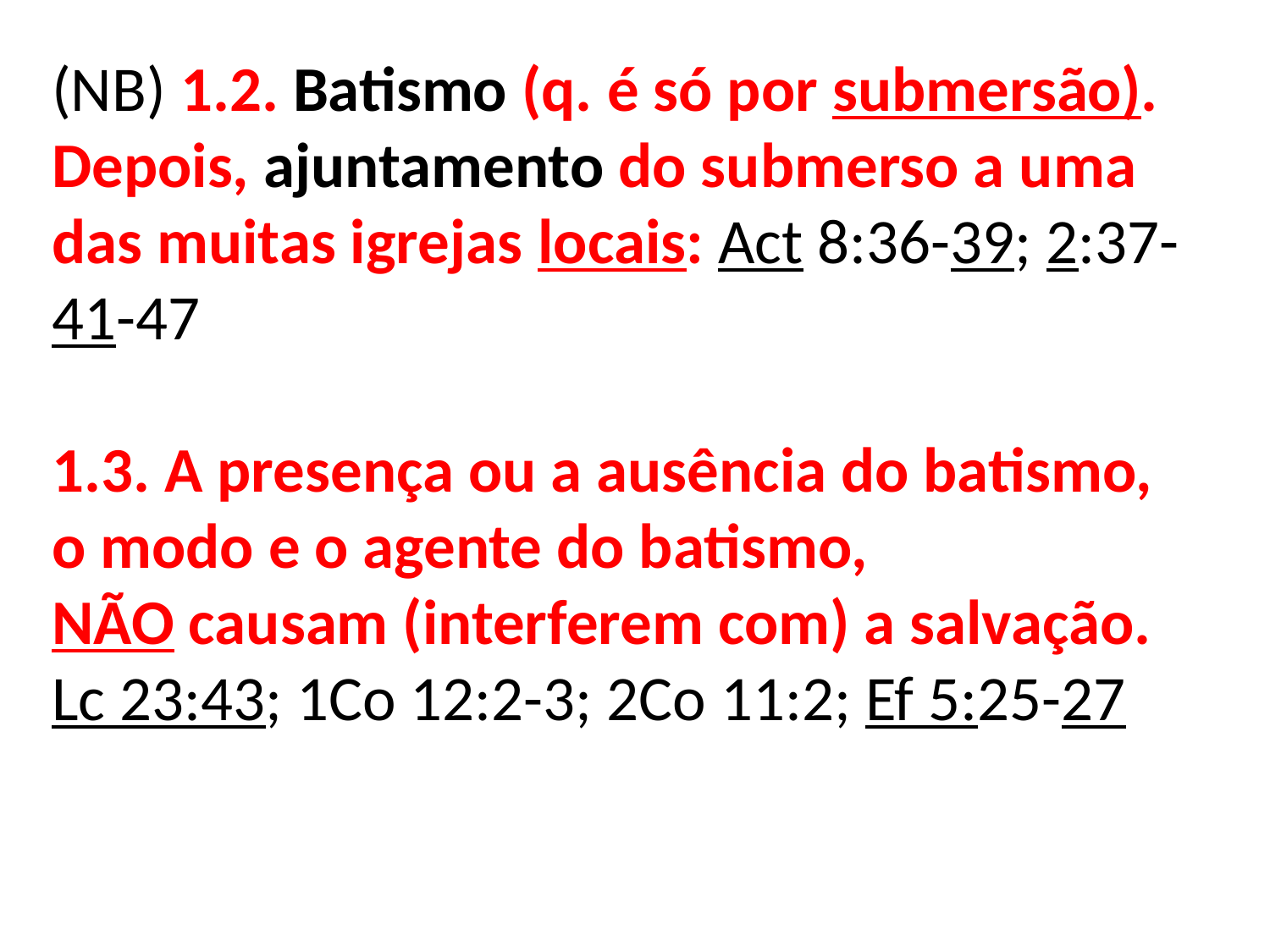

(NB) 1.2. Batismo (q. é só por submersão).
Depois, ajuntamento do submerso a uma das muitas igrejas locais: Act 8:36-39; 2:37-41-47

1.3. A presença ou a ausência do batismo,
o modo e o agente do batismo,
NÃO causam (interferem com) a salvação.
Lc 23:43; 1Co 12:2-3; 2Co 11:2; Ef 5:25-27